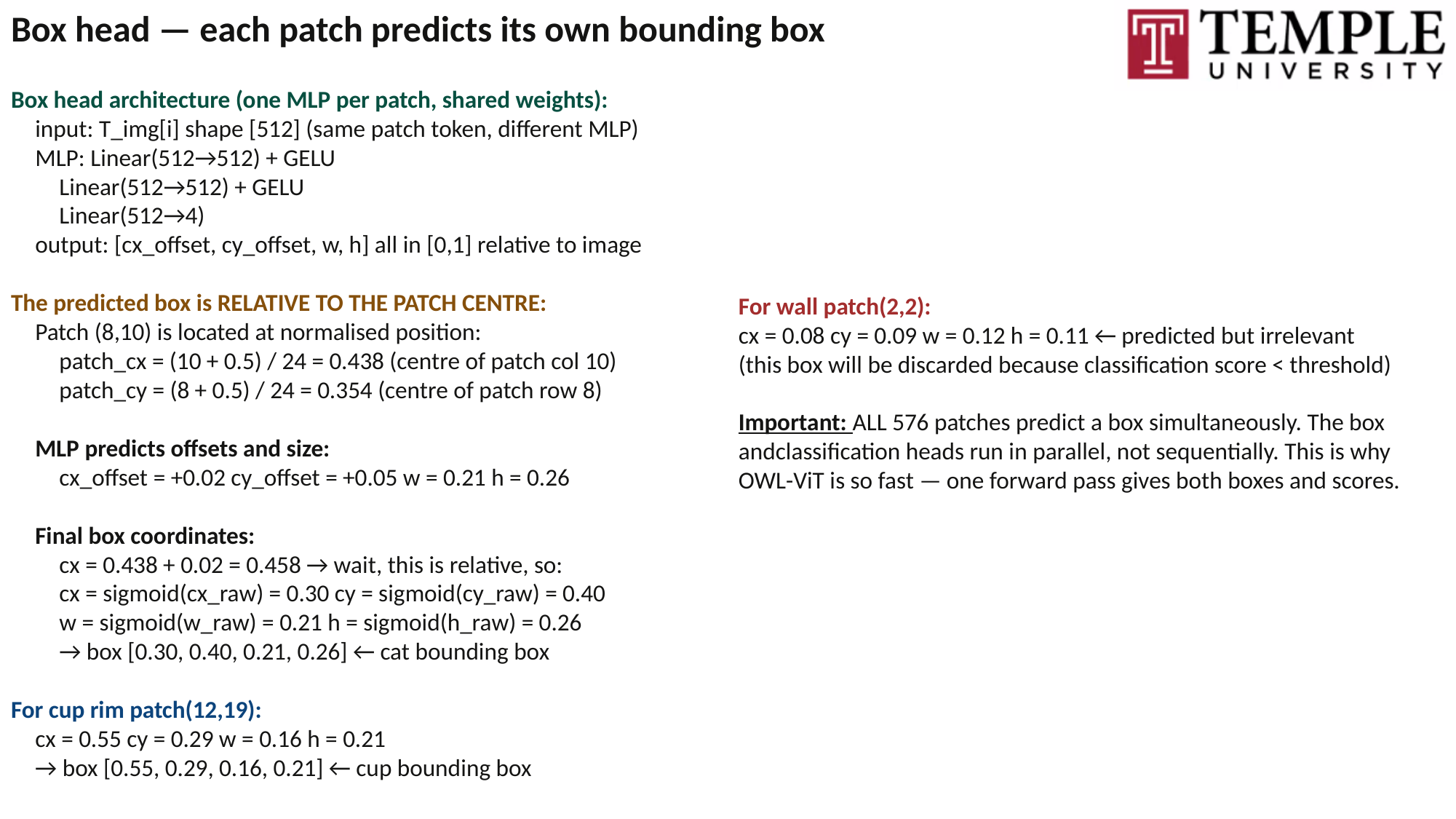

Box head — each patch predicts its own bounding box
Box head architecture (one MLP per patch, shared weights):
 input: T_img[i] shape [512] (same patch token, different MLP)
 MLP: Linear(512→512) + GELU
  Linear(512→512) + GELU
  Linear(512→4)
 output: [cx_offset, cy_offset, w, h] all in [0,1] relative to image

The predicted box is RELATIVE TO THE PATCH CENTRE:
 Patch (8,10) is located at normalised position:
  patch_cx = (10 + 0.5) / 24 = 0.438 (centre of patch col 10)
  patch_cy = (8 + 0.5) / 24 = 0.354 (centre of patch row 8)

 MLP predicts offsets and size:
  cx_offset = +0.02 cy_offset = +0.05 w = 0.21 h = 0.26

 Final box coordinates:
  cx = 0.438 + 0.02 = 0.458 → wait, this is relative, so:
  cx = sigmoid(cx_raw) = 0.30 cy = sigmoid(cy_raw) = 0.40
  w = sigmoid(w_raw) = 0.21 h = sigmoid(h_raw) = 0.26
  → box [0.30, 0.40, 0.21, 0.26] ← cat bounding box

For cup rim patch(12,19):
 cx = 0.55 cy = 0.29 w = 0.16 h = 0.21
 → box [0.55, 0.29, 0.16, 0.21] ← cup bounding box
For wall patch(2,2): ​
cx = 0.08 cy = 0.09 w = 0.12 h = 0.11 ← predicted but irrelevant ​
(this box will be discarded because classification score < threshold) ​
​
Important: ALL 576 patches predict a box simultaneously. The box andclassification heads run in parallel, not sequentially. This is why OWL-ViT is so fast — one forward pass gives both boxes and scores.